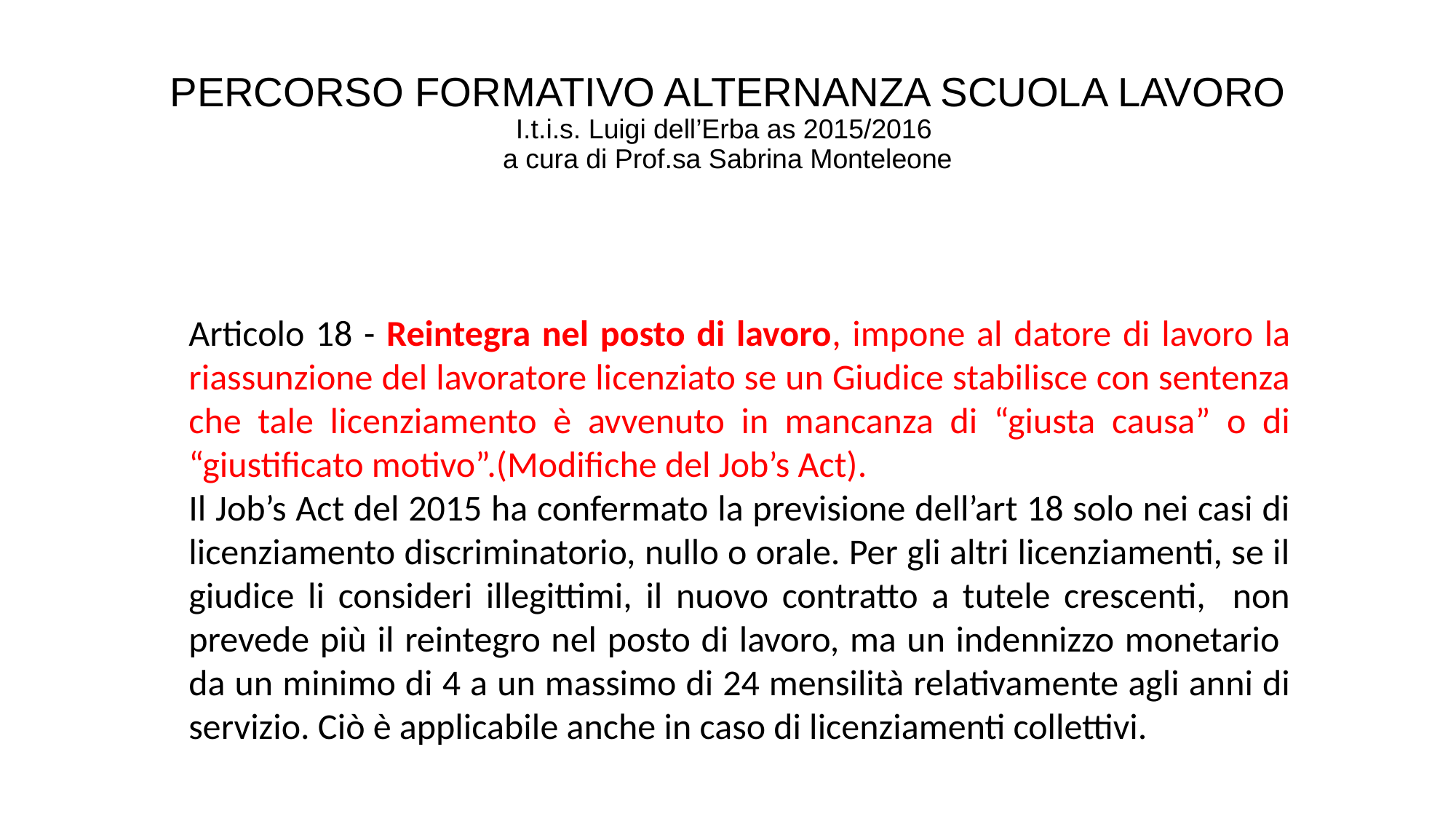

# PERCORSO FORMATIVO ALTERNANZA SCUOLA LAVORO I.t.i.s. Luigi dell’Erba as 2015/2016 a cura di Prof.sa Sabrina Monteleone
Articolo 18 - Reintegra nel posto di lavoro, impone al datore di lavoro la riassunzione del lavoratore licenziato se un Giudice stabilisce con sentenza che tale licenziamento è avvenuto in mancanza di “giusta causa” o di “giustificato motivo”.(Modifiche del Job’s Act).
Il Job’s Act del 2015 ha confermato la previsione dell’art 18 solo nei casi di licenziamento discriminatorio, nullo o orale. Per gli altri licenziamenti, se il giudice li consideri illegittimi, il nuovo contratto a tutele crescenti,  non prevede più il reintegro nel posto di lavoro, ma un indennizzo monetario  da un minimo di 4 a un massimo di 24 mensilità relativamente agli anni di servizio. Ciò è applicabile anche in caso di licenziamenti collettivi.